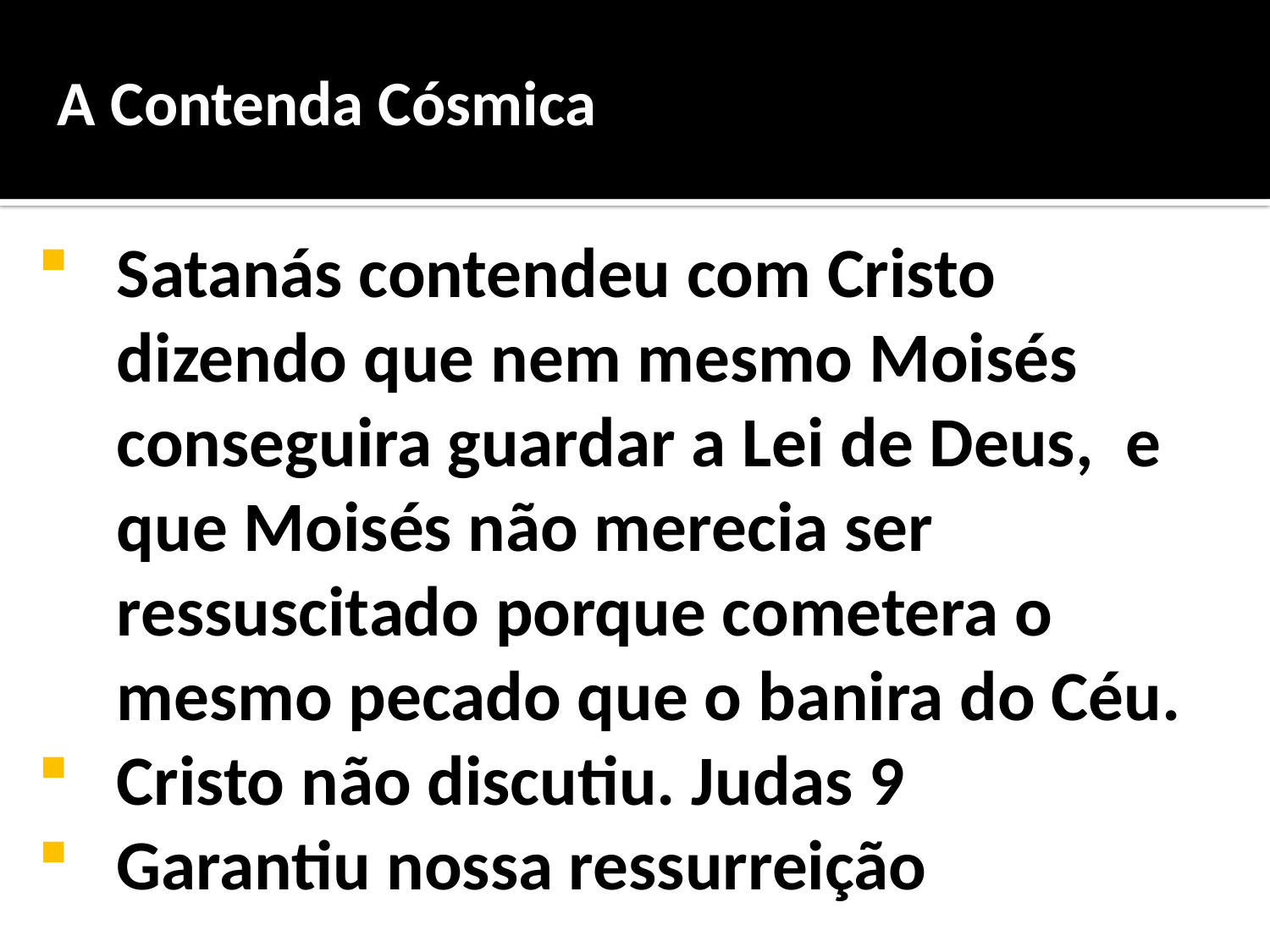

A Contenda Cósmica
Satanás contendeu com Cristo dizendo que nem mesmo Moisés conseguira guardar a Lei de Deus,  e que Moisés não merecia ser ressuscitado porque cometera o mesmo pecado que o banira do Céu.
Cristo não discutiu. Judas 9
Garantiu nossa ressurreição